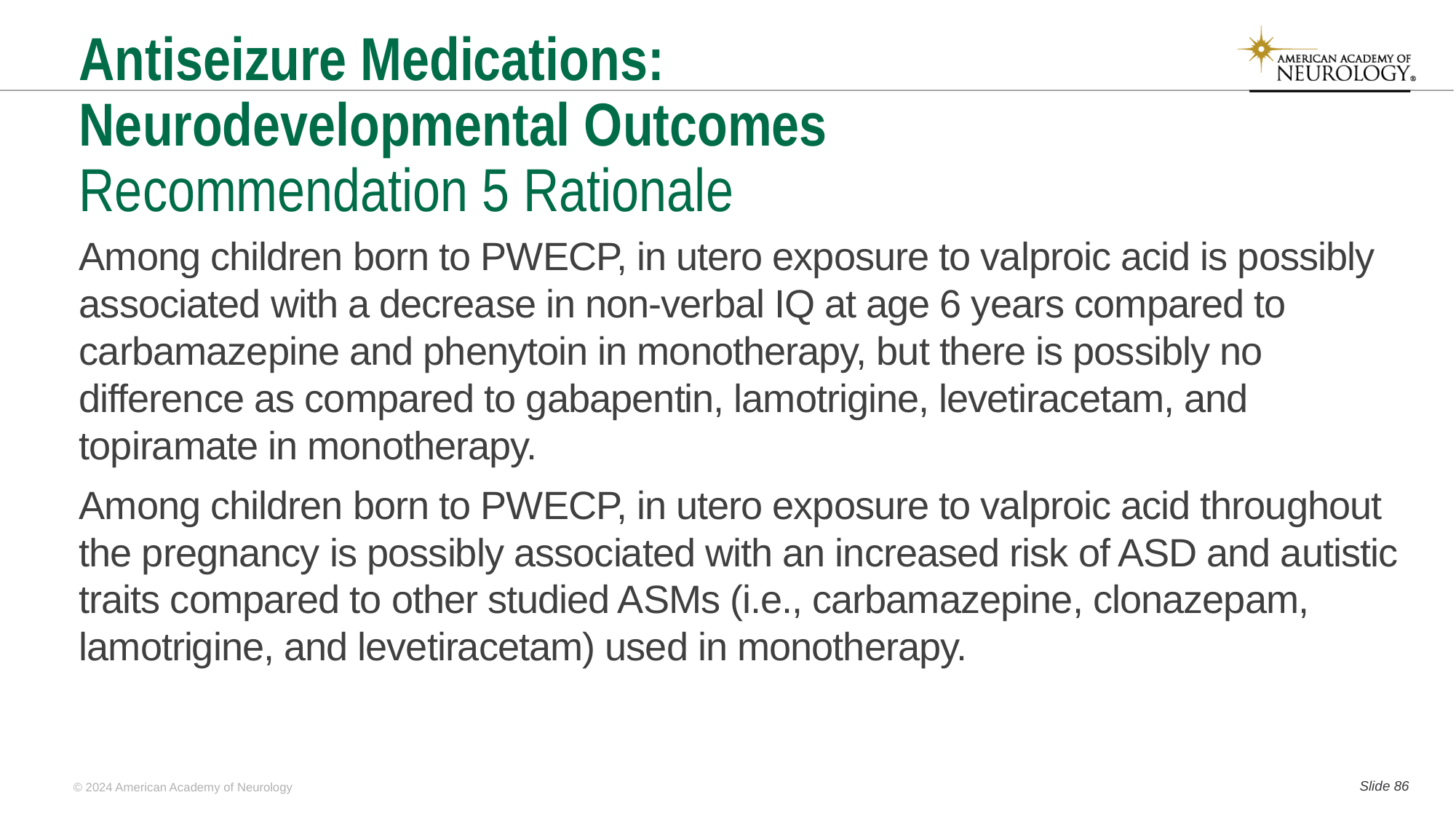

# Antiseizure Medications: Neurodevelopmental Outcomes Recommendation 5 Rationale
Among children born to PWECP, in utero exposure to valproic acid is possibly associated with a decrease in non-verbal IQ at age 6 years compared to carbamazepine and phenytoin in monotherapy, but there is possibly no difference as compared to gabapentin, lamotrigine, levetiracetam, and topiramate in monotherapy.
Among children born to PWECP, in utero exposure to valproic acid throughout the pregnancy is possibly associated with an increased risk of ASD and autistic traits compared to other studied ASMs (i.e., carbamazepine, clonazepam, lamotrigine, and levetiracetam) used in monotherapy.
Slide 86
© 2024 American Academy of Neurology